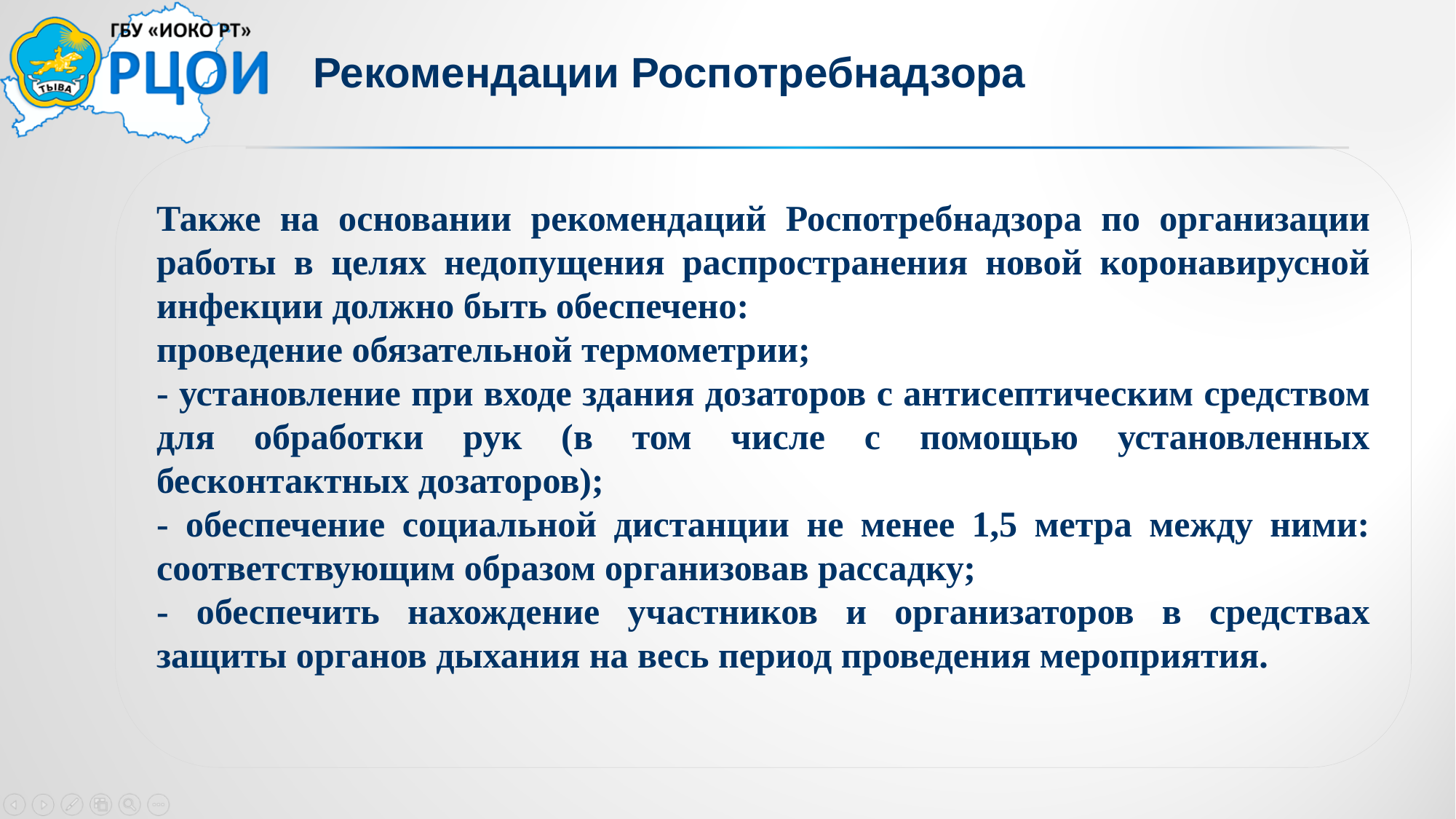

# Рекомендации Роспотребнадзора
Также на основании рекомендаций Роспотребнадзора по организации работы в целях недопущения распространения новой коронавирусной инфекции должно быть обеспечено:
проведение обязательной термометрии;
- установление при входе здания дозаторов с антисептическим средством для обработки рук (в том числе с помощью установленных бесконтактных дозаторов);
- обеспечение социальной дистанции не менее 1,5 метра между ними: соответствующим образом организовав рассадку;
- обеспечить нахождение участников и организаторов в средствах защиты органов дыхания на весь период проведения мероприятия.